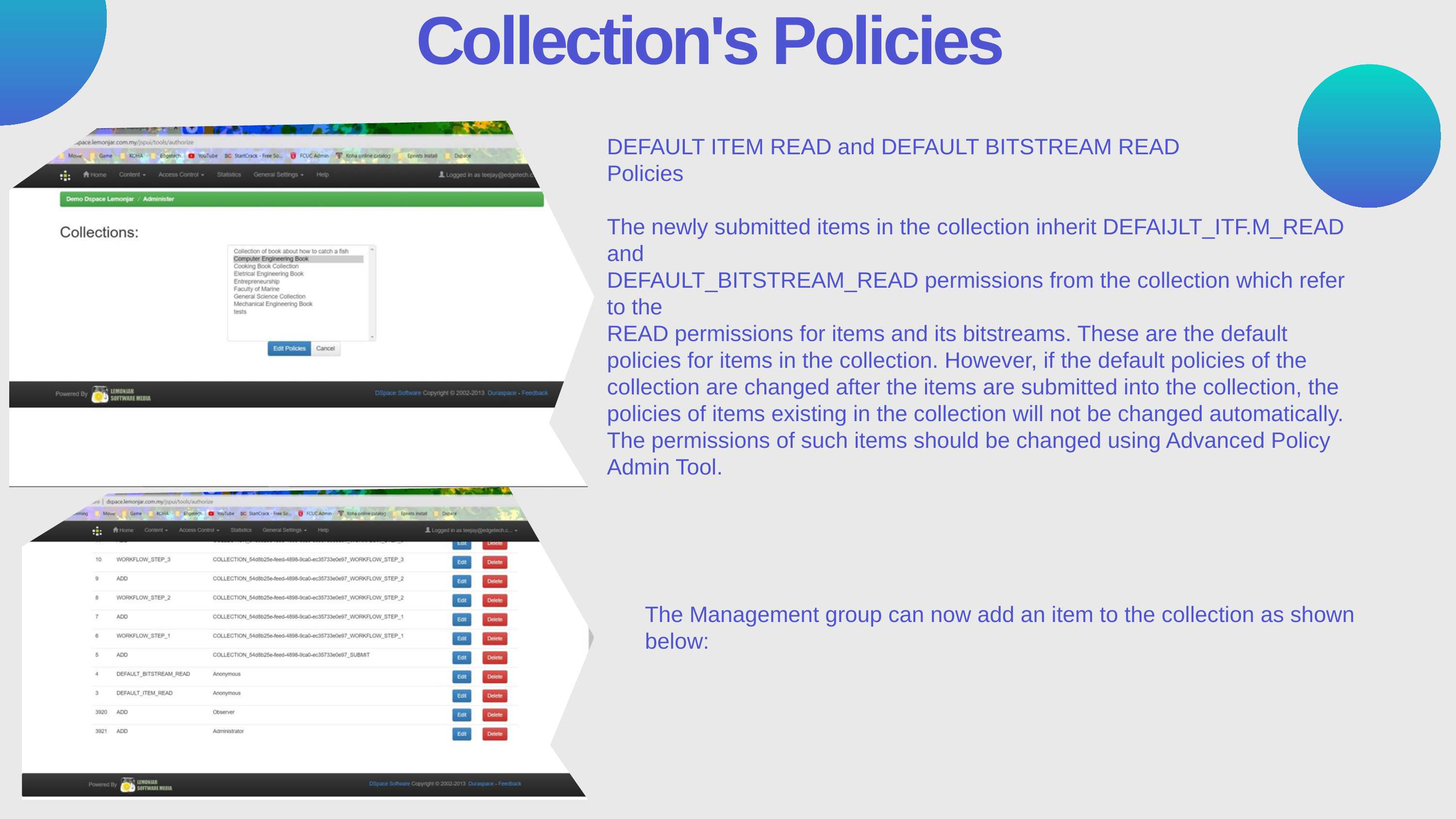

Collection's Policies

DEFAULT ITEM READ and DEFAULT BITSTREAM READ
Policies

The newly submitted items in the collection inherit DEFAIJLT_ITF.M_READ and
DEFAULT_BITSTREAM_READ permissions from the collection which refer to the
READ permissions for items and its bitstreams. These are the default policies for items in the collection. However, if the default policies of the collection are changed after the items are submitted into the collection, the policies of items existing in the collection will not be changed automatically. The permissions of such items should be changed using Advanced Policy Admin Tool.

The Management group can now add an item to the collection as shown below: